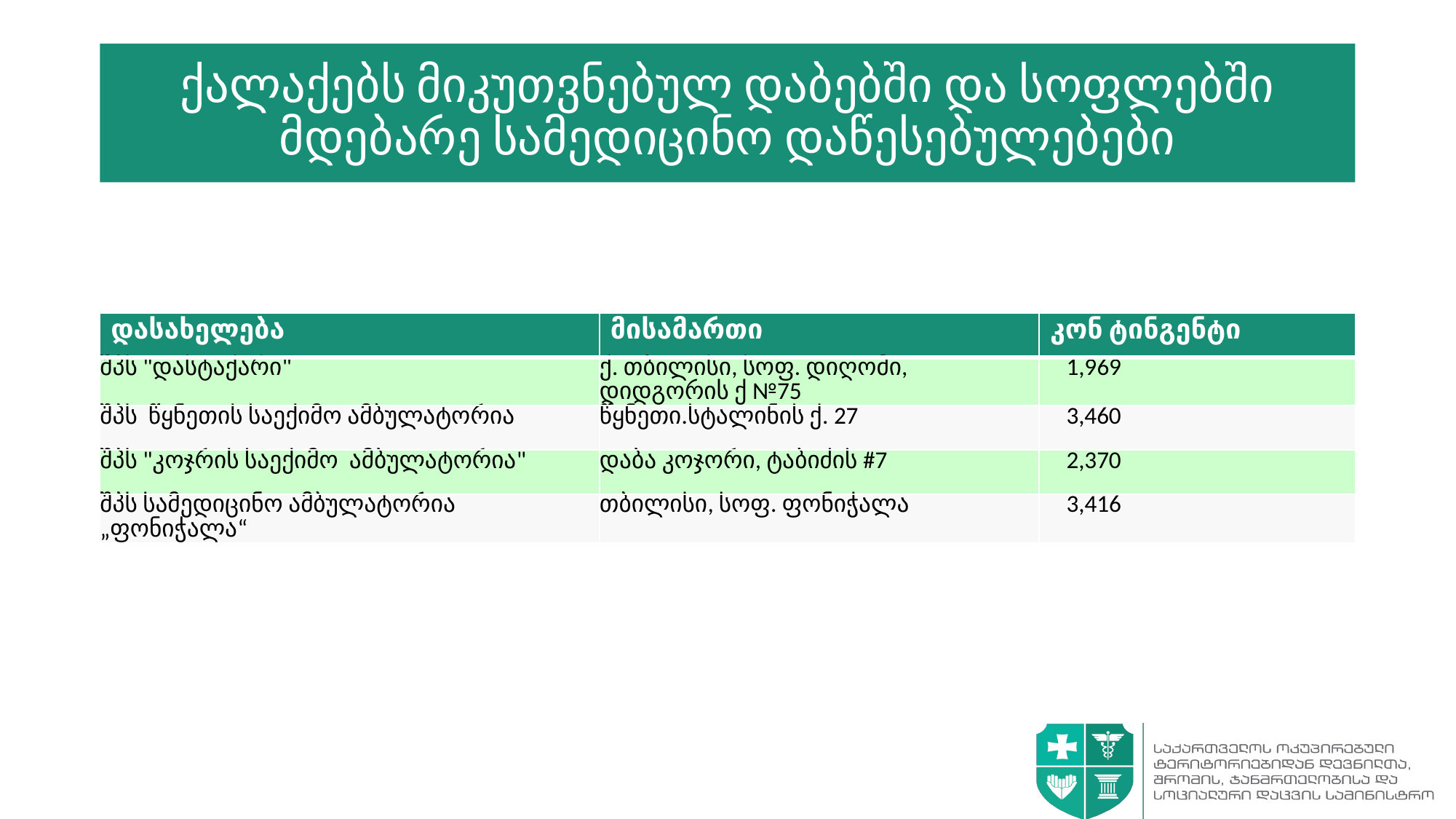

# ქალაქებს მიკუთვნებულ დაბებში და სოფლებში მდებარე სამედიცინო დაწესებულებები
| დასახელება | მისამართი | კონ ტინგენტი |
| --- | --- | --- |
| შპს "დასტაქარი" | ქ. თბილისი, სოფ. დიღომი, დიდგორის ქ №75 | 1,969 |
| შპს წყნეთის საექიმო ამბულატორია | წყნეთი.სტალინის ქ. 27 | 3,460 |
| შპს "კოჯრის საექიმო ამბულატორია" | დაბა კოჯორი, ტაბიძის #7 | 2,370 |
| შპს სამედიცინო ამბულატორია „ფონიჭალა“ | თბილისი, სოფ. ფონიჭალა | 3,416 |